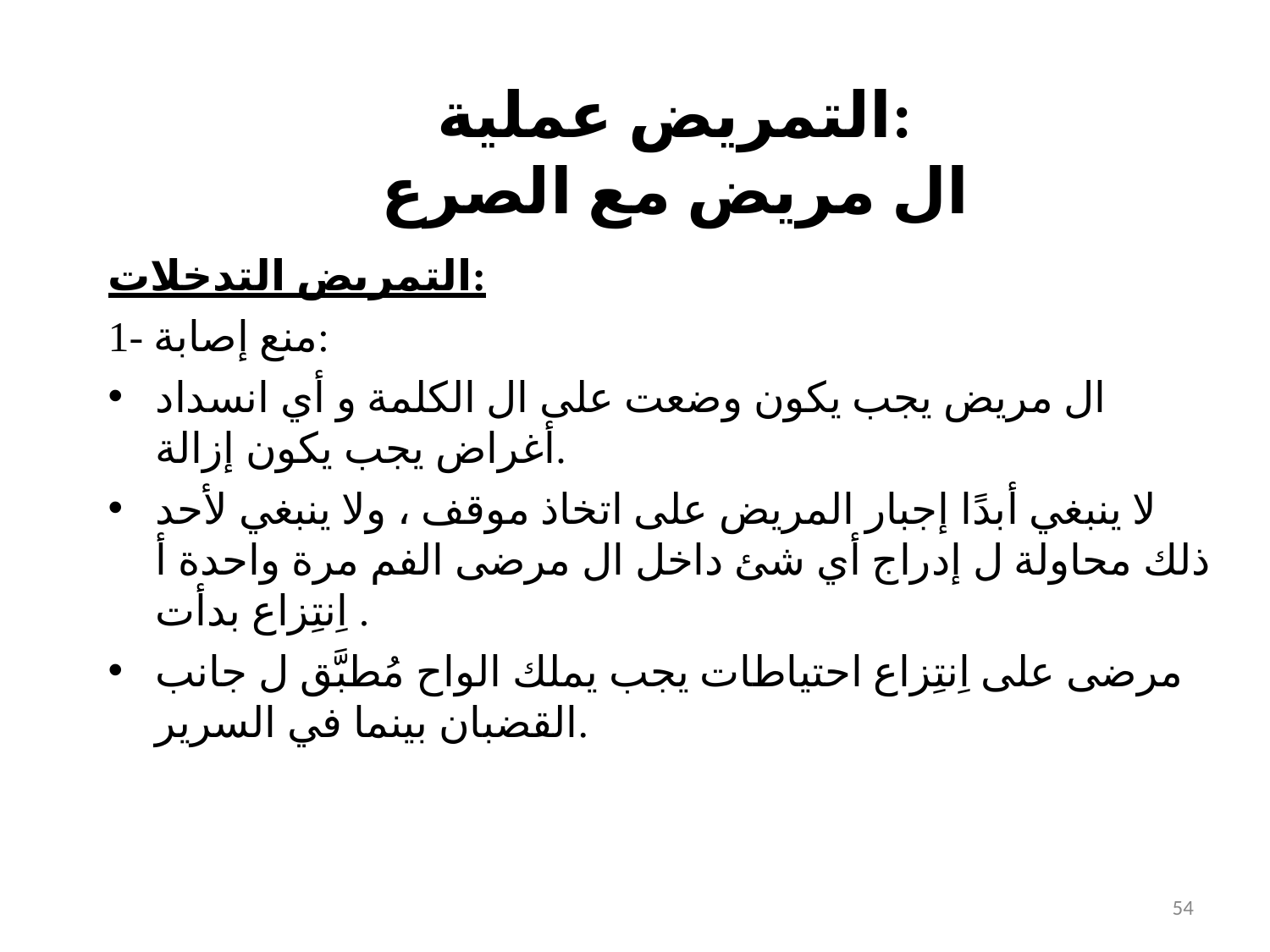

# التمريض عملية:
ال مريض مع الصرع
التمريض التدخلات:
1- منع إصابة:
ال مريض يجب يكون وضعت على ال الكلمة و أي انسداد
أغراض يجب يكون إزالة.
لا ينبغي أبدًا إجبار المريض على اتخاذ موقف ، ولا ينبغي لأحد ذلك محاولة ل إدراج أي شئ داخل ال مرضى الفم مرة واحدة أ اِنتِزاع بدأت .
مرضى على اِنتِزاع احتياطات يجب يملك الواح مُطبَّق ل جانب القضبان بينما في السرير.
54